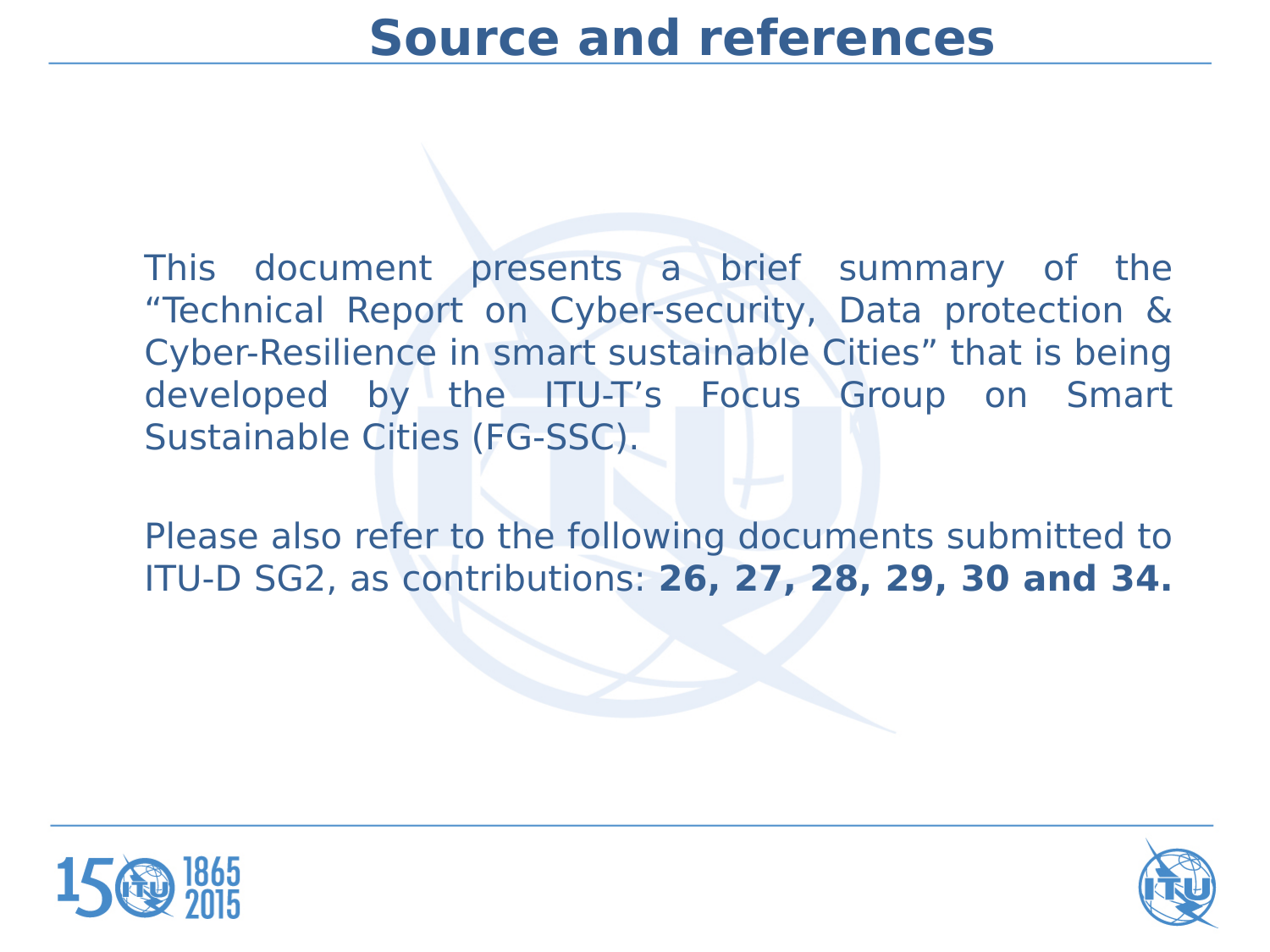

Source and references
This document presents a brief summary of the “Technical Report on Cyber-security, Data protection & Cyber-Resilience in smart sustainable Cities” that is being developed by the ITU-T’s Focus Group on Smart Sustainable Cities (FG-SSC).

Please also refer to the following documents submitted to ITU-D SG2, as contributions: 26, 27, 28, 29, 30 and 34.